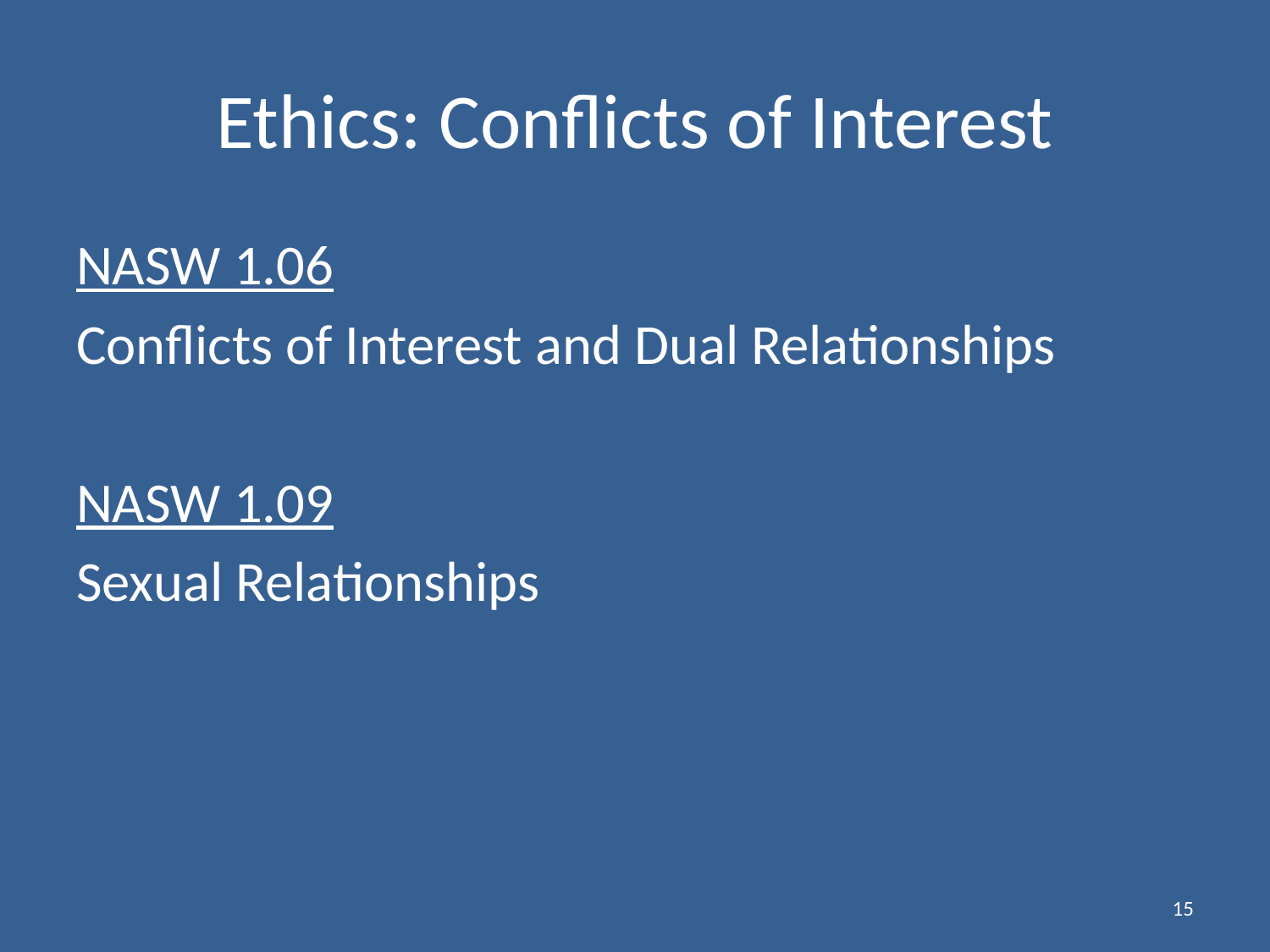

# Ethics: Conflicts of Interest
NASW 1.06
Conflicts of Interest and Dual Relationships

NASW 1.09
Sexual Relationships
15